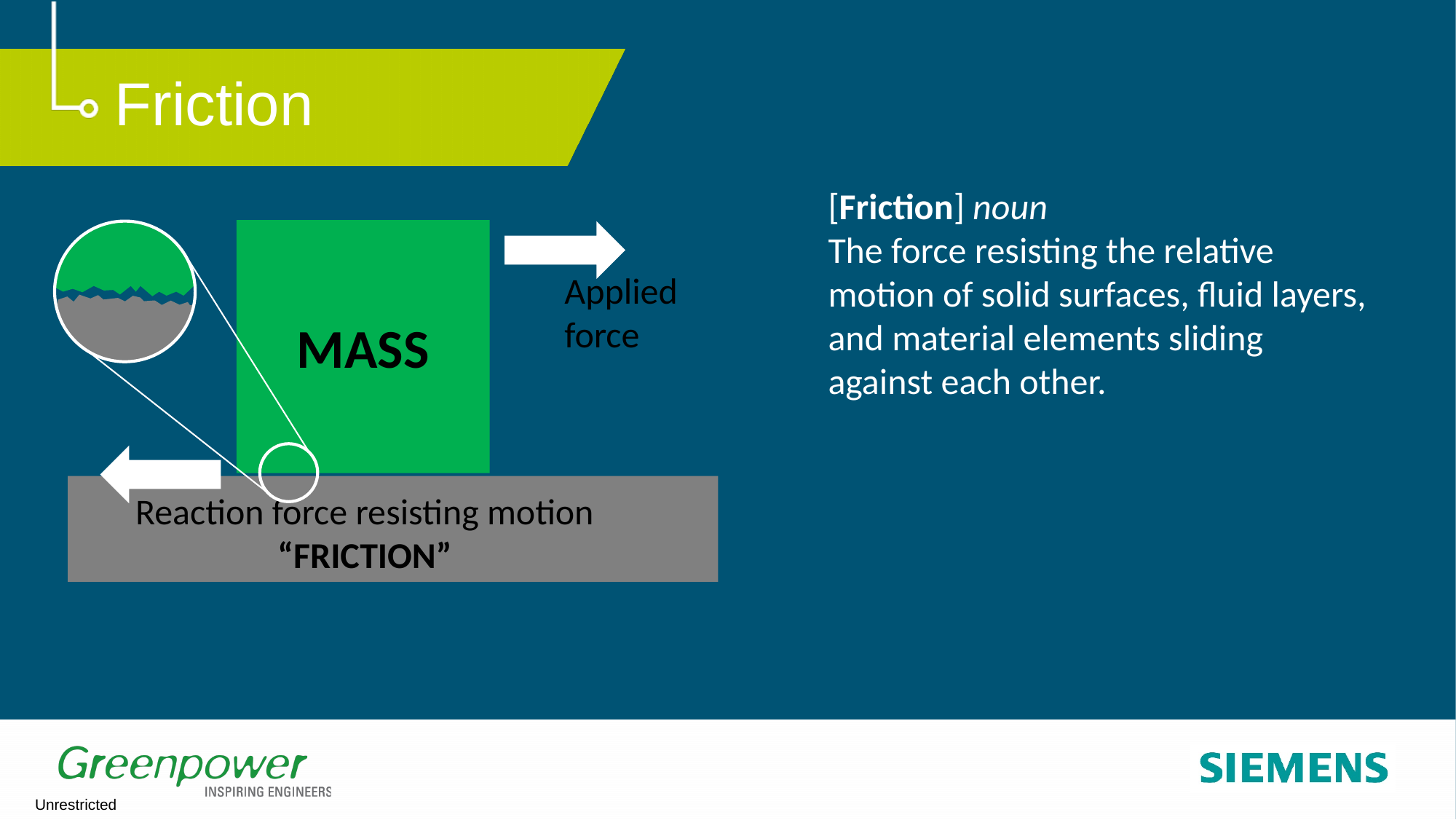

# Friction
[Friction] noun
The force resisting the relative motion of solid surfaces, fluid layers, and material elements sliding against each other.

MASS

Applied
force

Reaction force resisting motion
“FRICTION”
Unrestricted